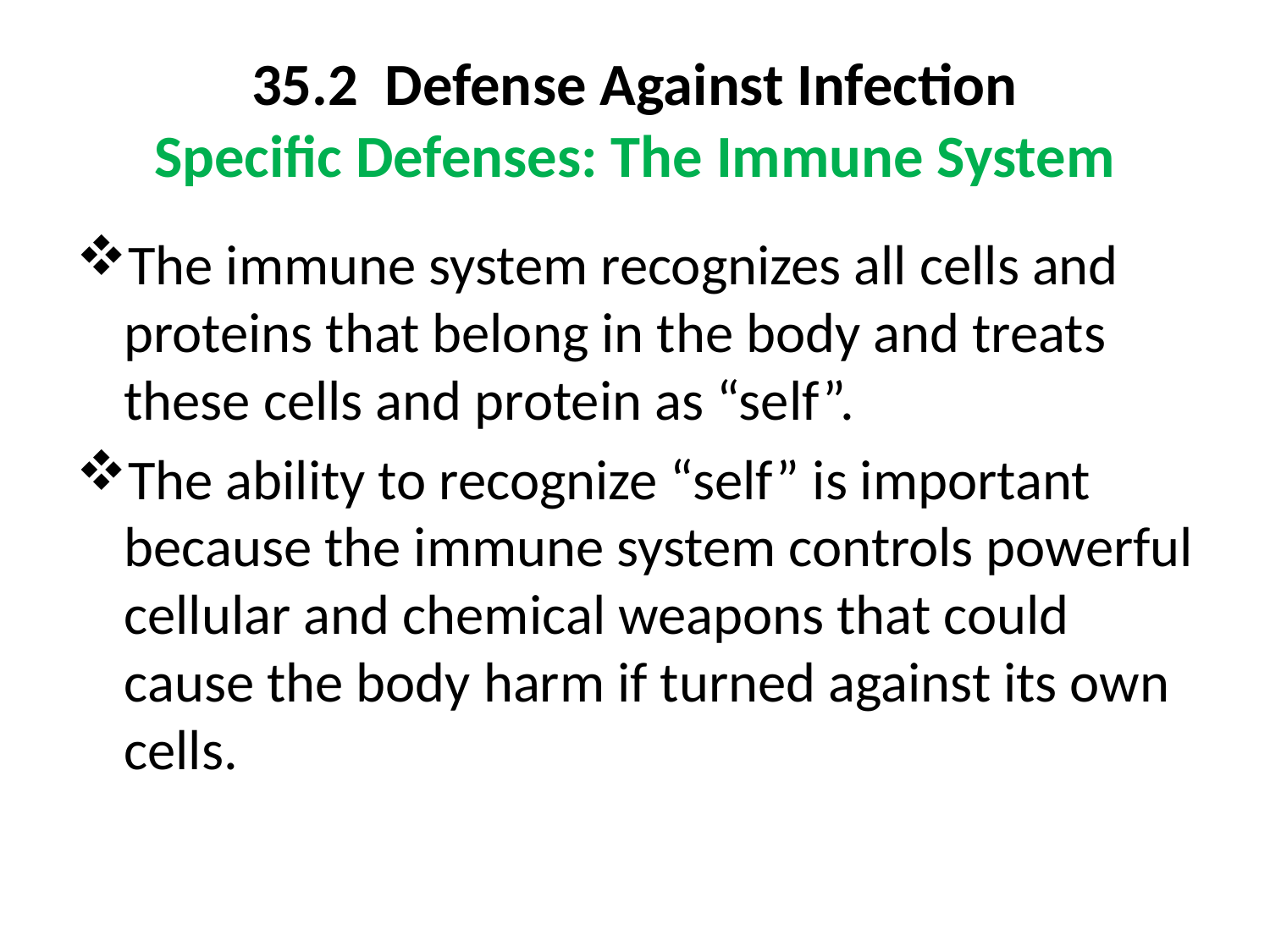

# 35.2  Defense Against Infection Specific Defenses: The Immune System
The immune system recognizes all cells and proteins that belong in the body and treats these cells and protein as “self”.
The ability to recognize “self” is important because the immune system controls powerful cellular and chemical weapons that could cause the body harm if turned against its own cells.